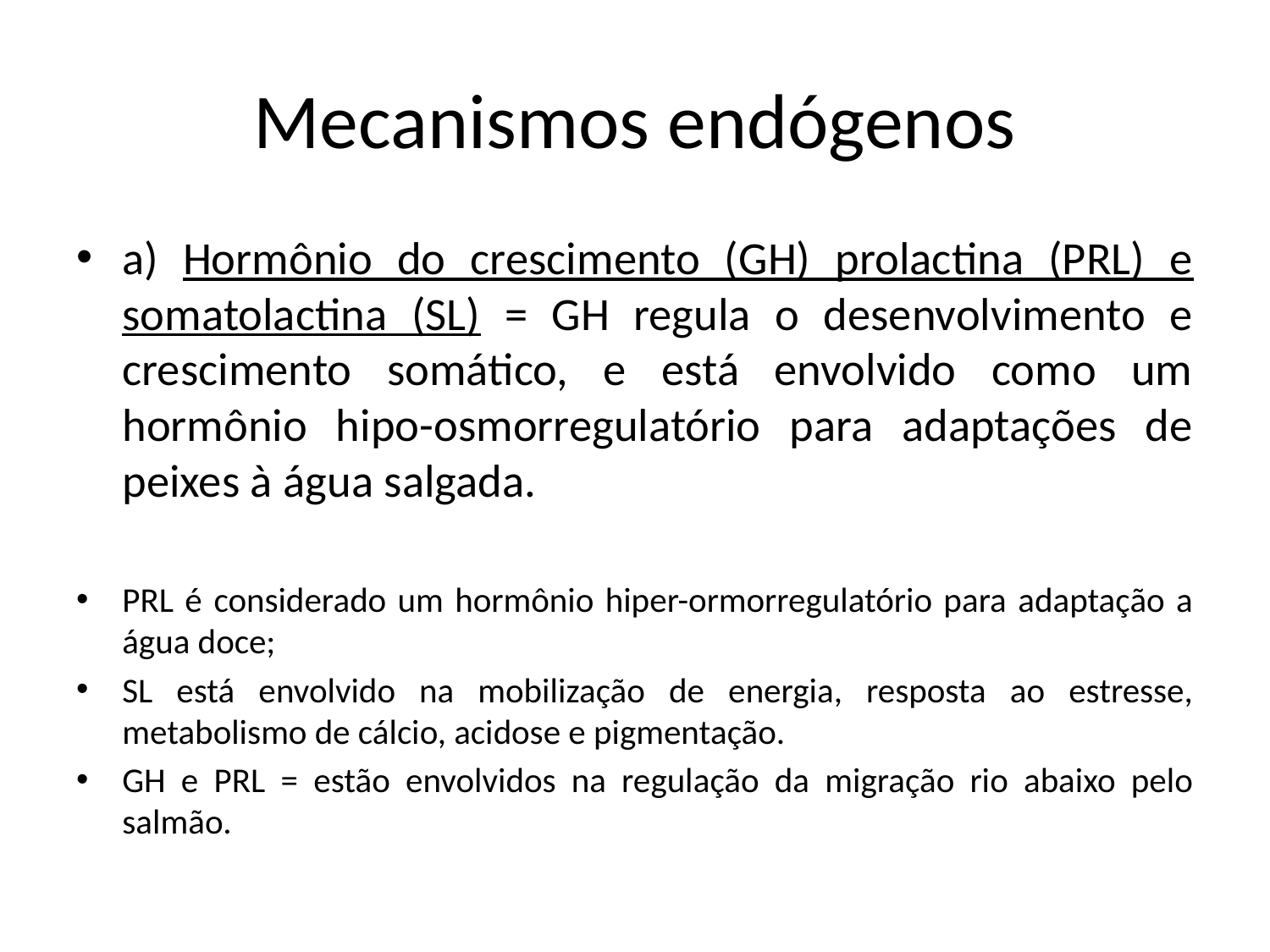

# Mecanismos endógenos
a) Hormônio do crescimento (GH) prolactina (PRL) e somatolactina (SL) = GH regula o desenvolvimento e crescimento somático, e está envolvido como um hormônio hipo-osmorregulatório para adaptações de peixes à água salgada.

PRL é considerado um hormônio hiper-ormorregulatório para adaptação a água doce;
SL está envolvido na mobilização de energia, resposta ao estresse, metabolismo de cálcio, acidose e pigmentação.
GH e PRL = estão envolvidos na regulação da migração rio abaixo pelo salmão.